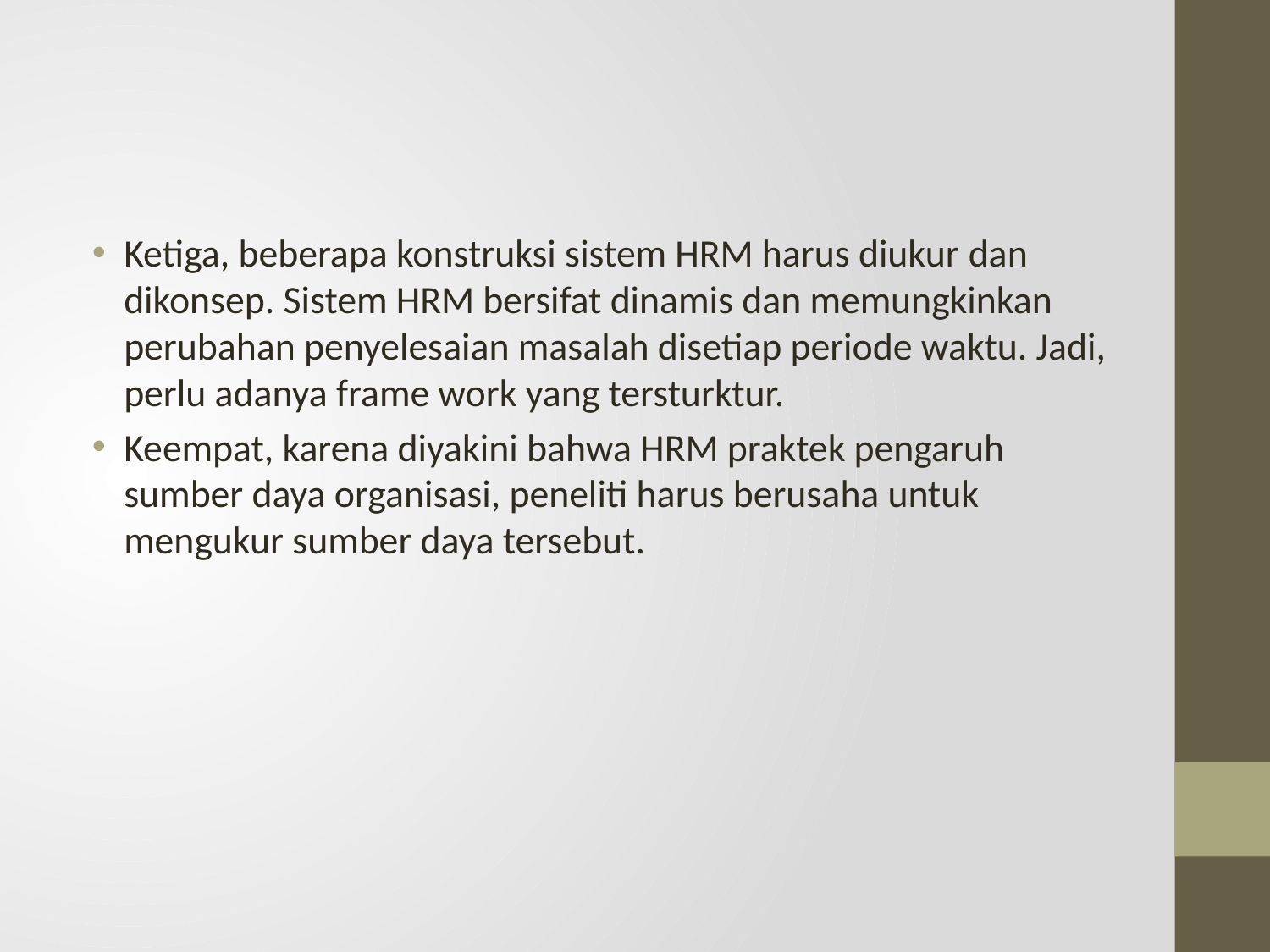

#
Ketiga, beberapa konstruksi sistem HRM harus diukur dan dikonsep. Sistem HRM bersifat dinamis dan memungkinkan perubahan penyelesaian masalah disetiap periode waktu. Jadi, perlu adanya frame work yang tersturktur.
Keempat, karena diyakini bahwa HRM praktek pengaruh sumber daya organisasi, peneliti harus berusaha untuk mengukur sumber daya tersebut.